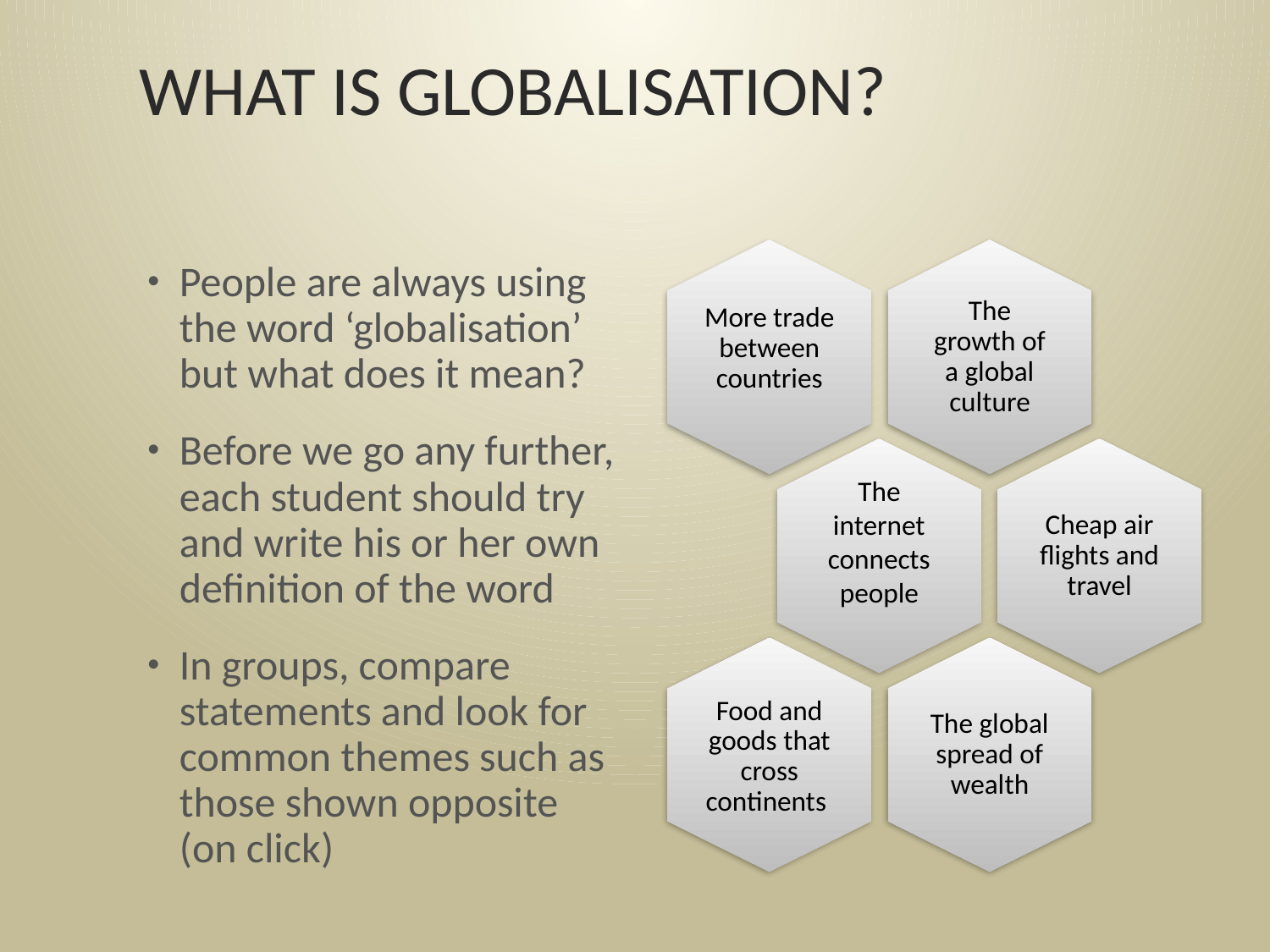

# What is globalisation?
The growth of a global culture

More trade between countries

The internet connects people

Cheap air flights and travel
The global spread of wealth

Food and goods that cross continents

People are always using the word ‘globalisation’ but what does it mean?
Before we go any further, each student should try and write his or her own definition of the word
In groups, compare statements and look for common themes such as those shown opposite   (on click)